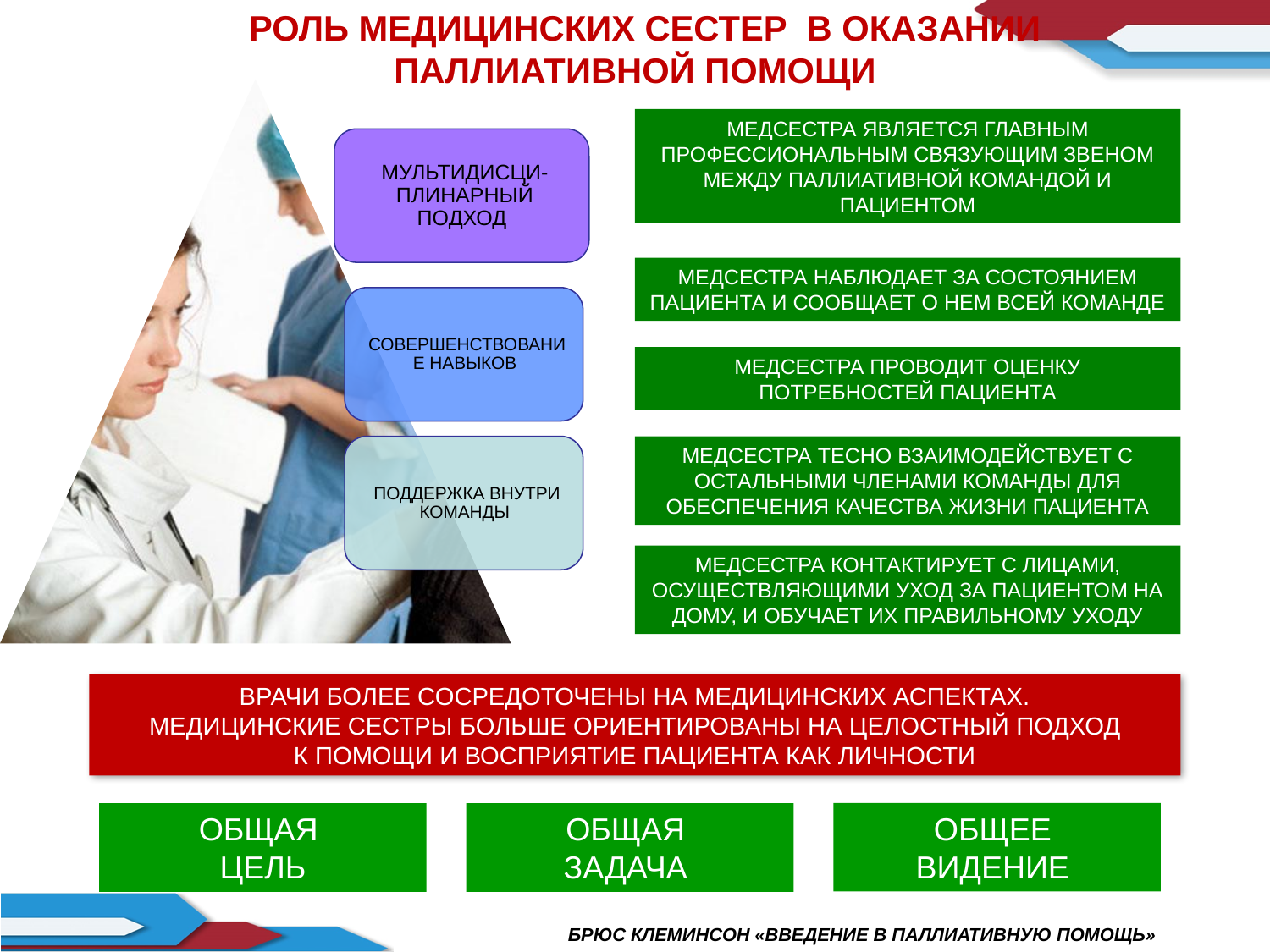

РОЛЬ МЕДИЦИНСКИХ СЕСТЕР  В ОКАЗАНИИ ПАЛЛИАТИВНОЙ ПОМОЩИ
МУЛЬТИДИСЦИ-ПЛИНАРНЫЙ ПОДХОД
СОВЕРШЕНСТВОВАНИЕ НАВЫКОВ
ПОДДЕРЖКА ВНУТРИ КОМАНДЫ
МЕДСЕСТРА ЯВЛЯЕТСЯ ГЛАВНЫМ ПРОФЕССИОНАЛЬНЫМ СВЯЗУЮЩИМ ЗВЕНОМ МЕЖДУ ПАЛЛИАТИВНОЙ КОМАНДОЙ И ПАЦИЕНТОМ
МЕДСЕСТРА НАБЛЮДАЕТ ЗА СОСТОЯНИЕМ ПАЦИЕНТА И СООБЩАЕТ О НЕМ ВСЕЙ КОМАНДЕ
МЕДСЕСТРА ПРОВОДИТ ОЦЕНКУ ПОТРЕБНОСТЕЙ ПАЦИЕНТА
МЕДСЕСТРА ТЕСНО ВЗАИМОДЕЙСТВУЕТ С ОСТАЛЬНЫМИ ЧЛЕНАМИ КОМАНДЫ ДЛЯ ОБЕСПЕЧЕНИЯ КАЧЕСТВА ЖИЗНИ ПАЦИЕНТА
МЕДСЕСТРА КОНТАКТИРУЕТ С ЛИЦАМИ, ОСУЩЕСТВЛЯЮЩИМИ УХОД ЗА ПАЦИЕНТОМ НА ДОМУ, И ОБУЧАЕТ ИХ ПРАВИЛЬНОМУ УХОДУ
ВРАЧИ БОЛЕЕ СОСРЕДОТОЧЕНЫ НА МЕДИЦИНСКИХ АСПЕКТАХ.
 МЕДИЦИНСКИЕ СЕСТРЫ БОЛЬШЕ ОРИЕНТИРОВАНЫ НА ЦЕЛОСТНЫЙ ПОДХОД
К ПОМОЩИ И ВОСПРИЯТИЕ ПАЦИЕНТА КАК ЛИЧНОСТИ
ОБЩЕЕ
ВИДЕНИЕ
ОБЩАЯ
ЦЕЛЬ
ОБЩАЯ
ЗАДАЧА
БРЮС КЛЕМИНСОН «ВВЕДЕНИЕ В ПАЛЛИАТИВНУЮ ПОМОЩЬ»